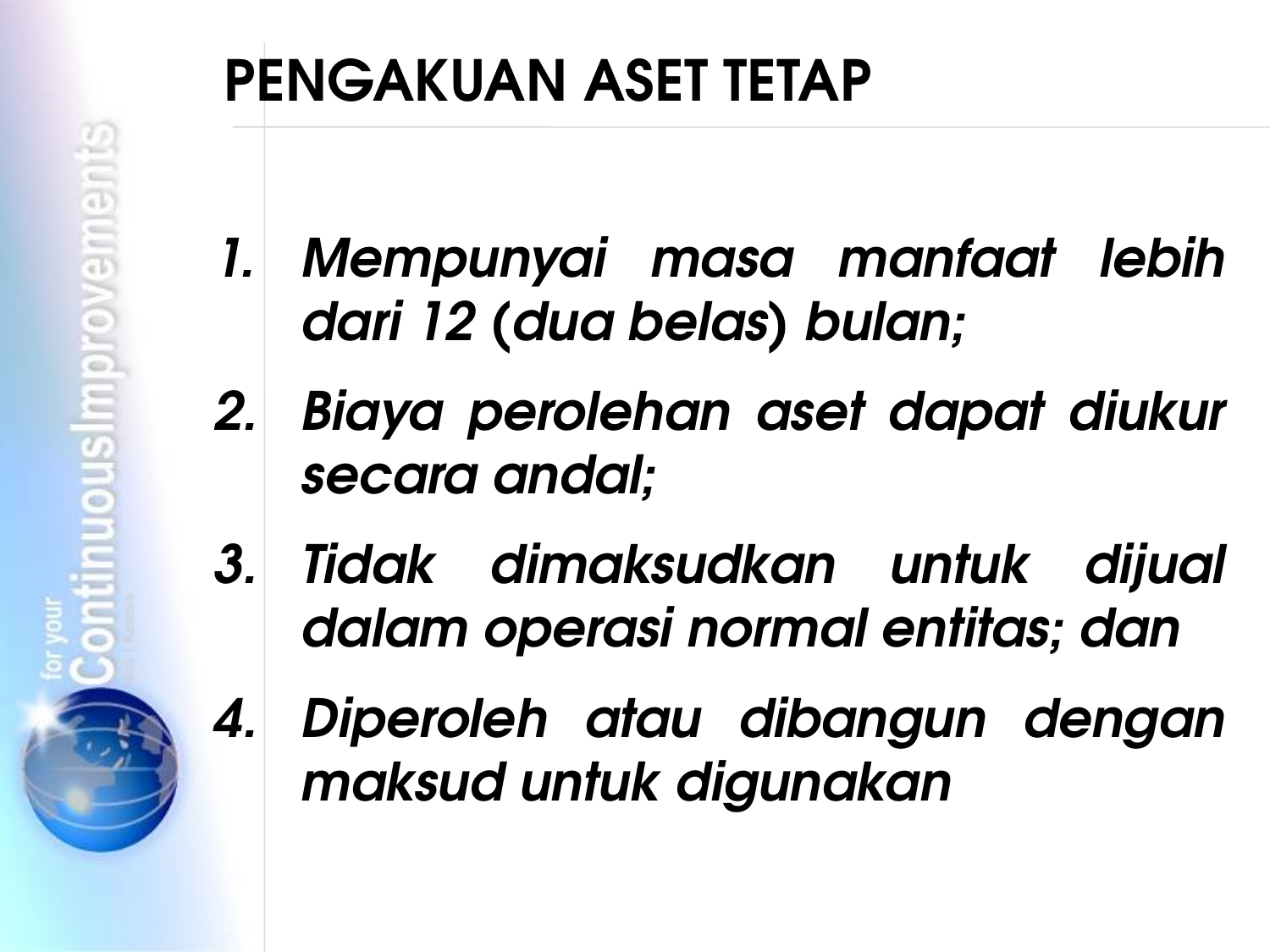

# PENGAKUAN ASET TETAP
Mempunyai masa manfaat lebih dari 12 (dua belas) bulan;
Biaya perolehan aset dapat diukur secara andal;
Tidak dimaksudkan untuk dijual dalam operasi normal entitas; dan
Diperoleh atau dibangun dengan maksud untuk digunakan